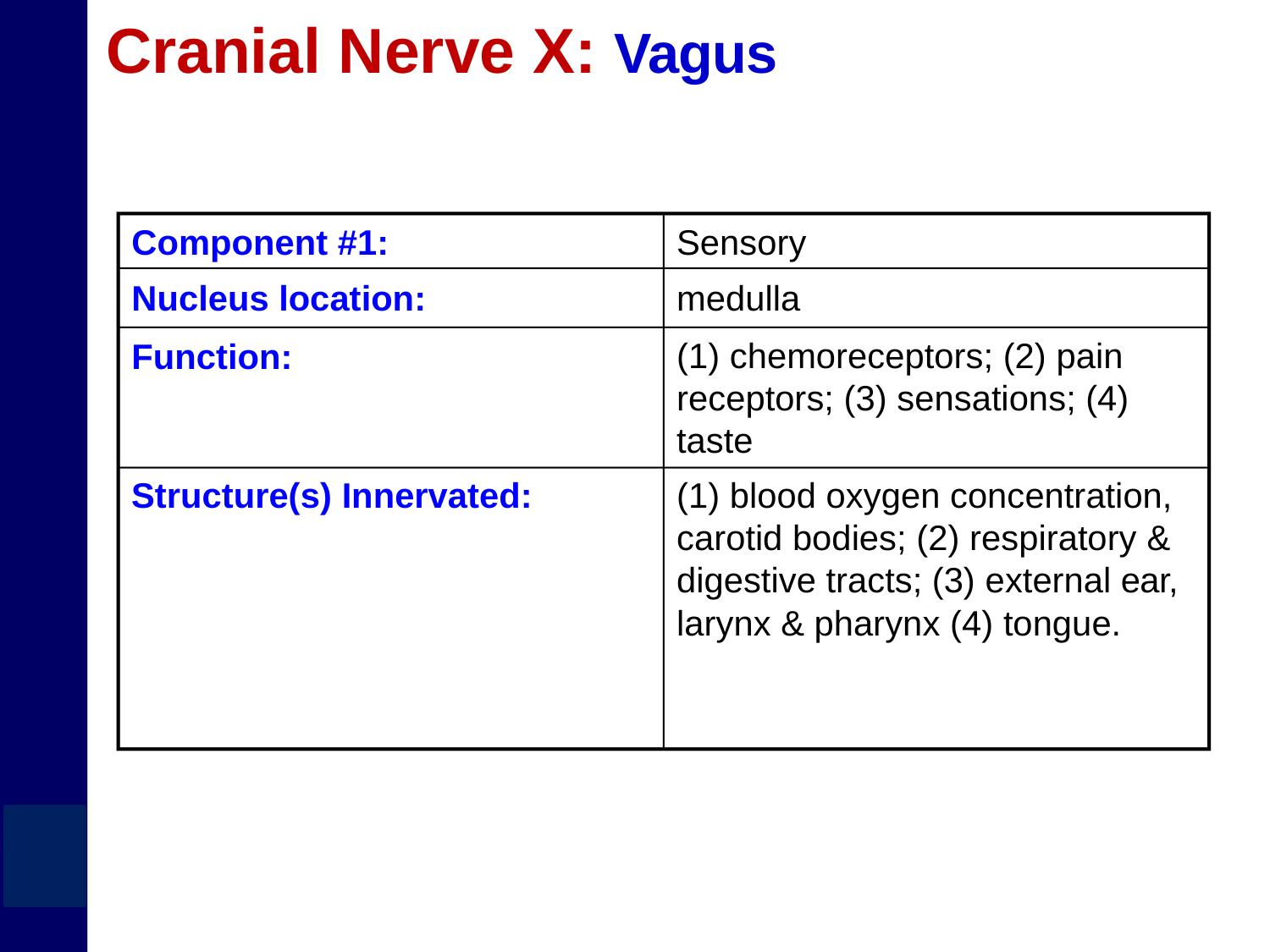

Cranial Nerve X: Vagus
Component #1:
Nucleus location:
Function:
Sensory
medulla
(1) chemoreceptors; (2) pain
receptors; (3) sensations; (4)
taste
Structure(s) Innervated:
(1) blood oxygen concentration,
carotid bodies; (2) respiratory &
digestive tracts; (3) external ear,
larynx & pharynx (4) tongue.